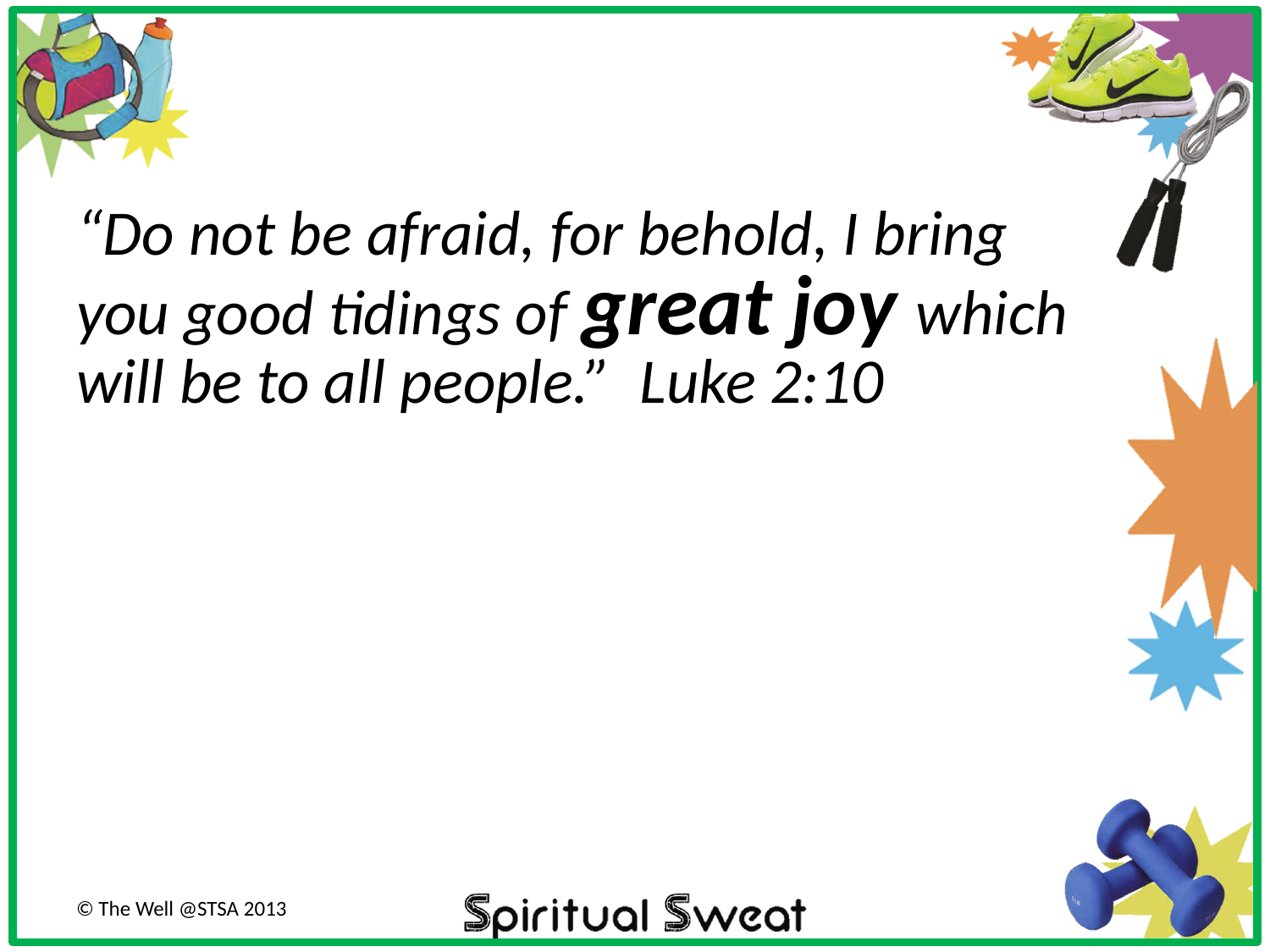

“Do not be afraid, for behold, I bring you good tidings of great joy which will be to all people.”  Luke 2:10
© The Well @STSA 2013